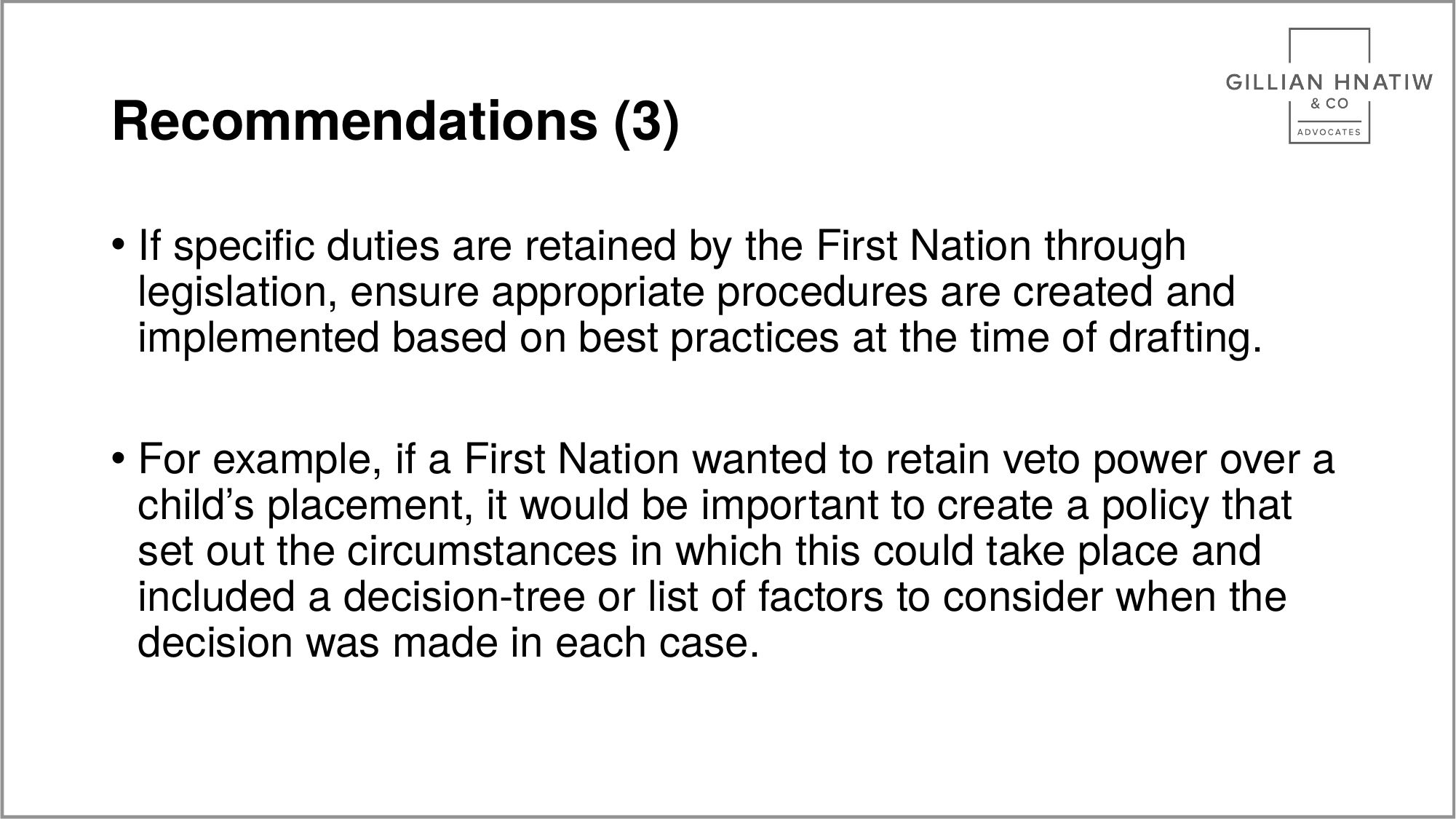

# Recommendations (3)
If specific duties are retained by the First Nation through legislation, ensure appropriate procedures are created and implemented based on best practices at the time of drafting.

For example, if a First Nation wanted to retain veto power over a child’s placement, it would be important to create a policy that set out the circumstances in which this could take place and included a decision-tree or list of factors to consider when the decision was made in each case.